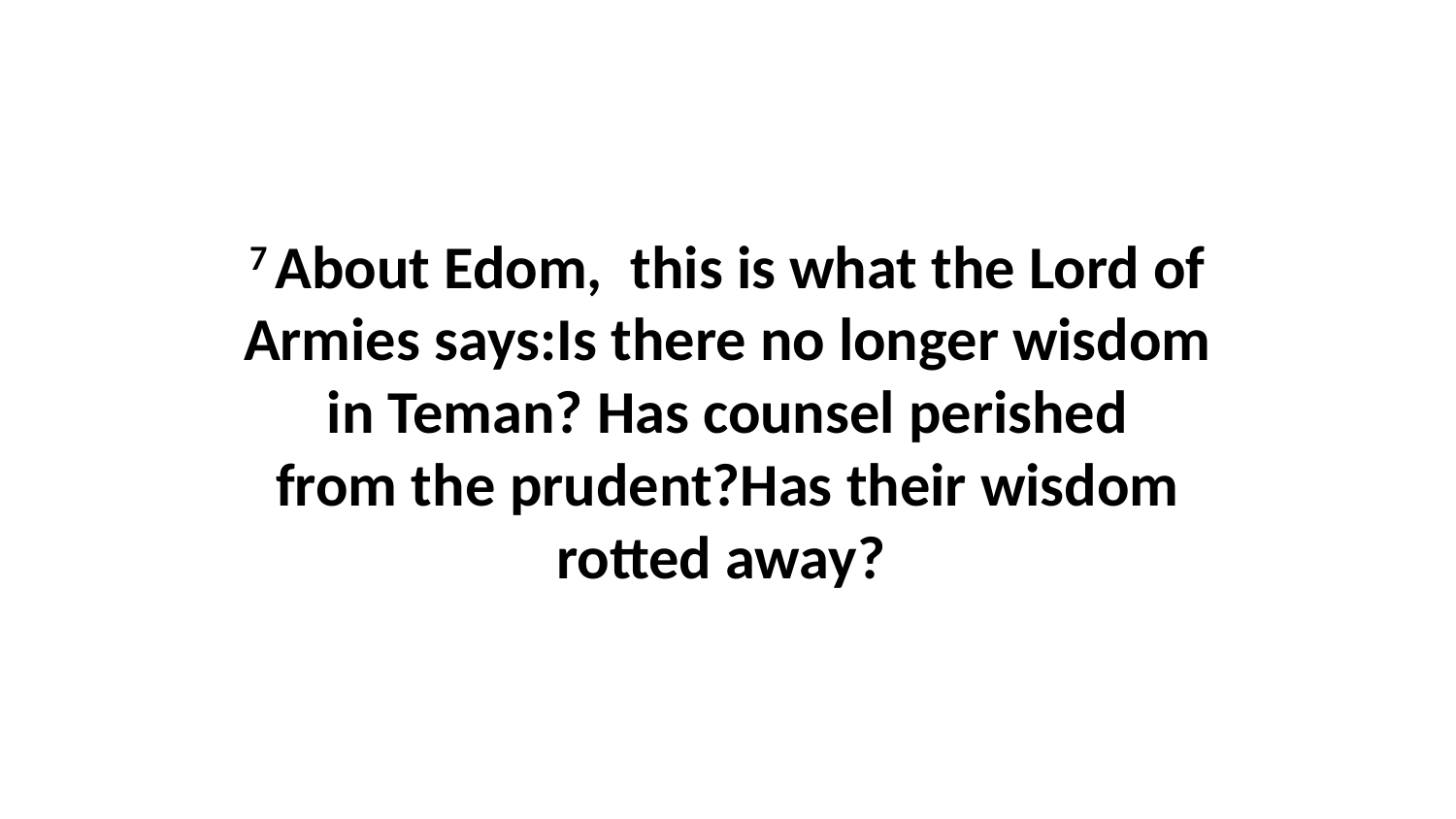

7 About Edom,  this is what the Lord of Armies says:Is there no longer wisdom in Teman? Has counsel perished from the prudent?Has their wisdom rotted away?